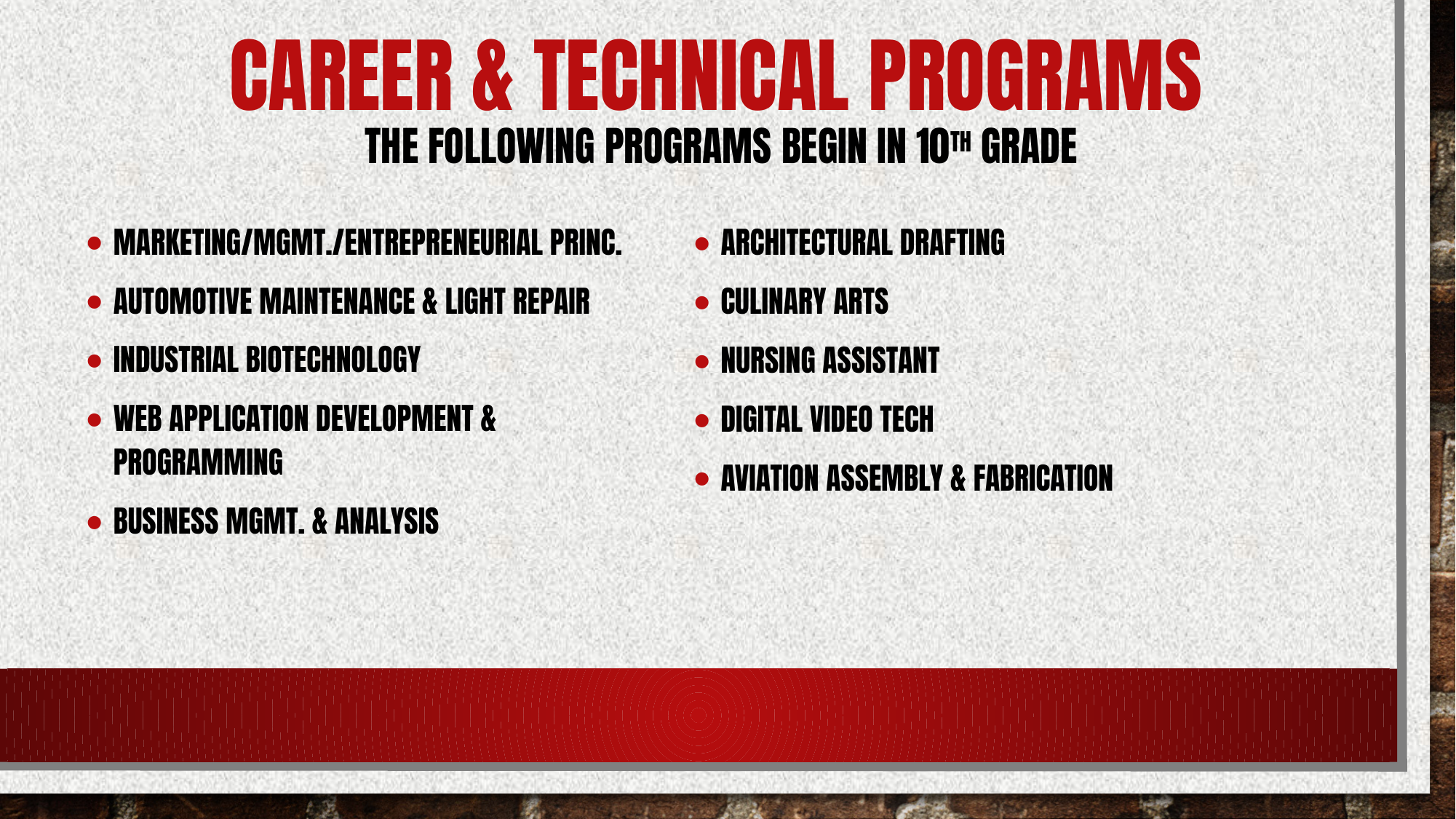

# Career & technical programs The Following programs begin in 10th grade
Marketing/MGMt./Entrepreneurial Princ.
Automotive maintenance & light repair
Industrial Biotechnology
Web application Development &     Programming
Business MGMT. & Analysis

Architectural Drafting
Culinary arts
nursing assistant
Digital Video tech
Aviation assembly & Fabrication